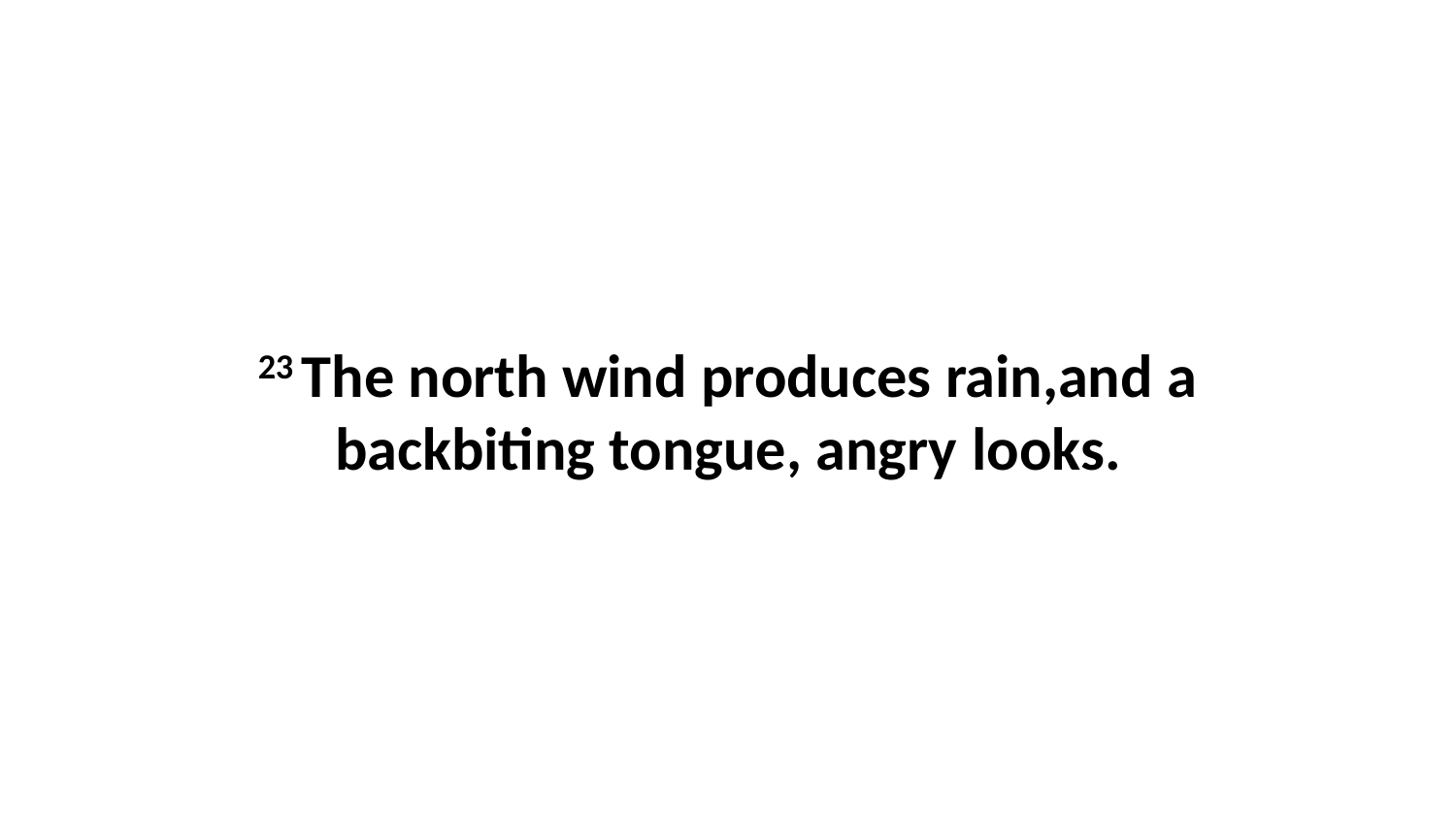

23 The north wind produces rain,and a backbiting tongue, angry looks.